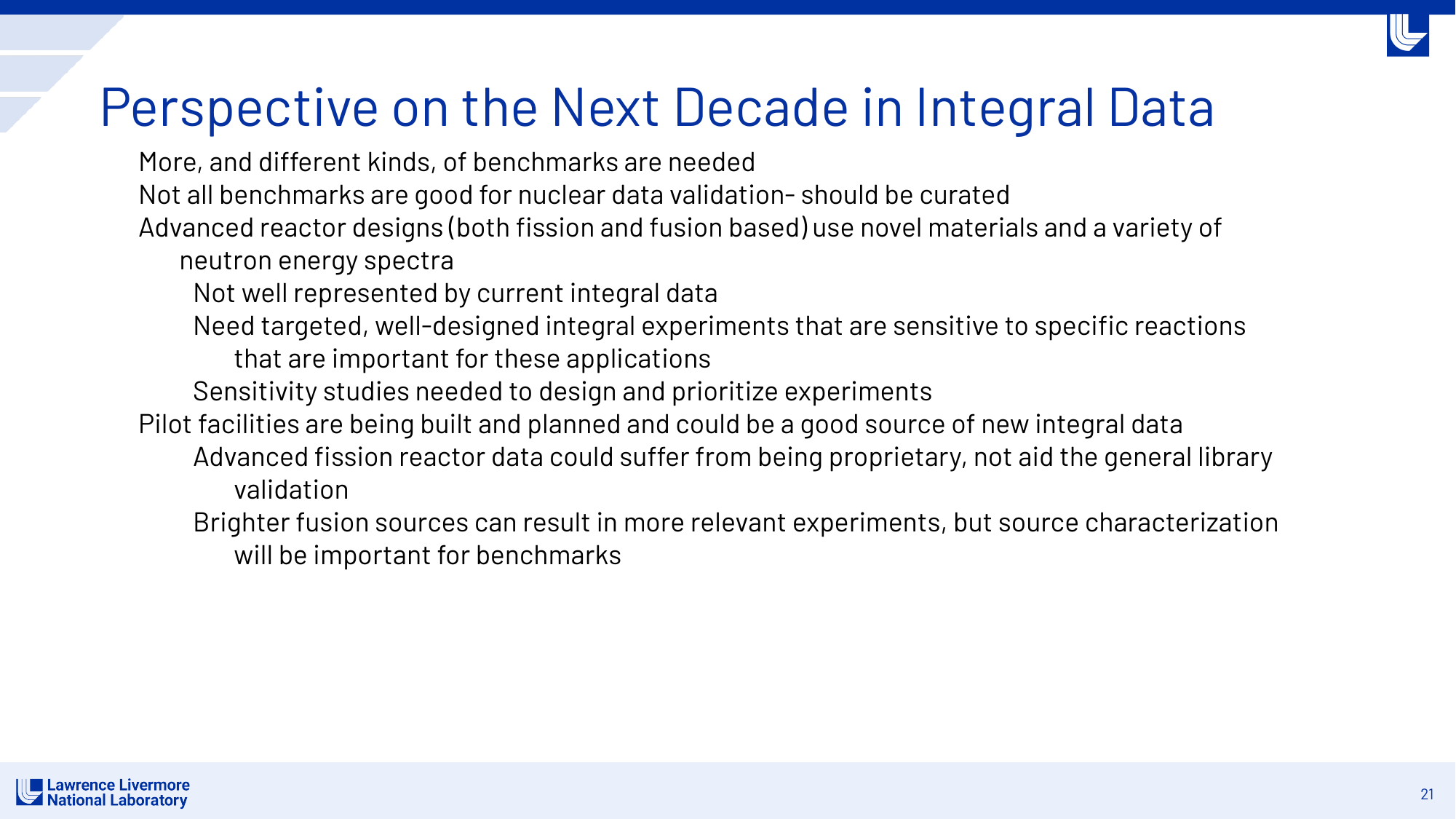

21
# Perspective on the Next Decade in Integral Data

More, and different kinds, of benchmarks are needed
Not all benchmarks are good for nuclear data validation- should be curated
Advanced reactor designs (both fission and fusion based) use novel materials and a variety of neutron energy spectra
Not well represented by current integral data
Need targeted, well-designed integral experiments that are sensitive to specific reactions that are important for these applications
Sensitivity studies needed to design and prioritize experiments
Pilot facilities are being built and planned and could be a good source of new integral data
Advanced fission reactor data could suffer from being proprietary, not aid the general library validation
Brighter fusion sources can result in more relevant experiments, but source characterization will be important for benchmarks